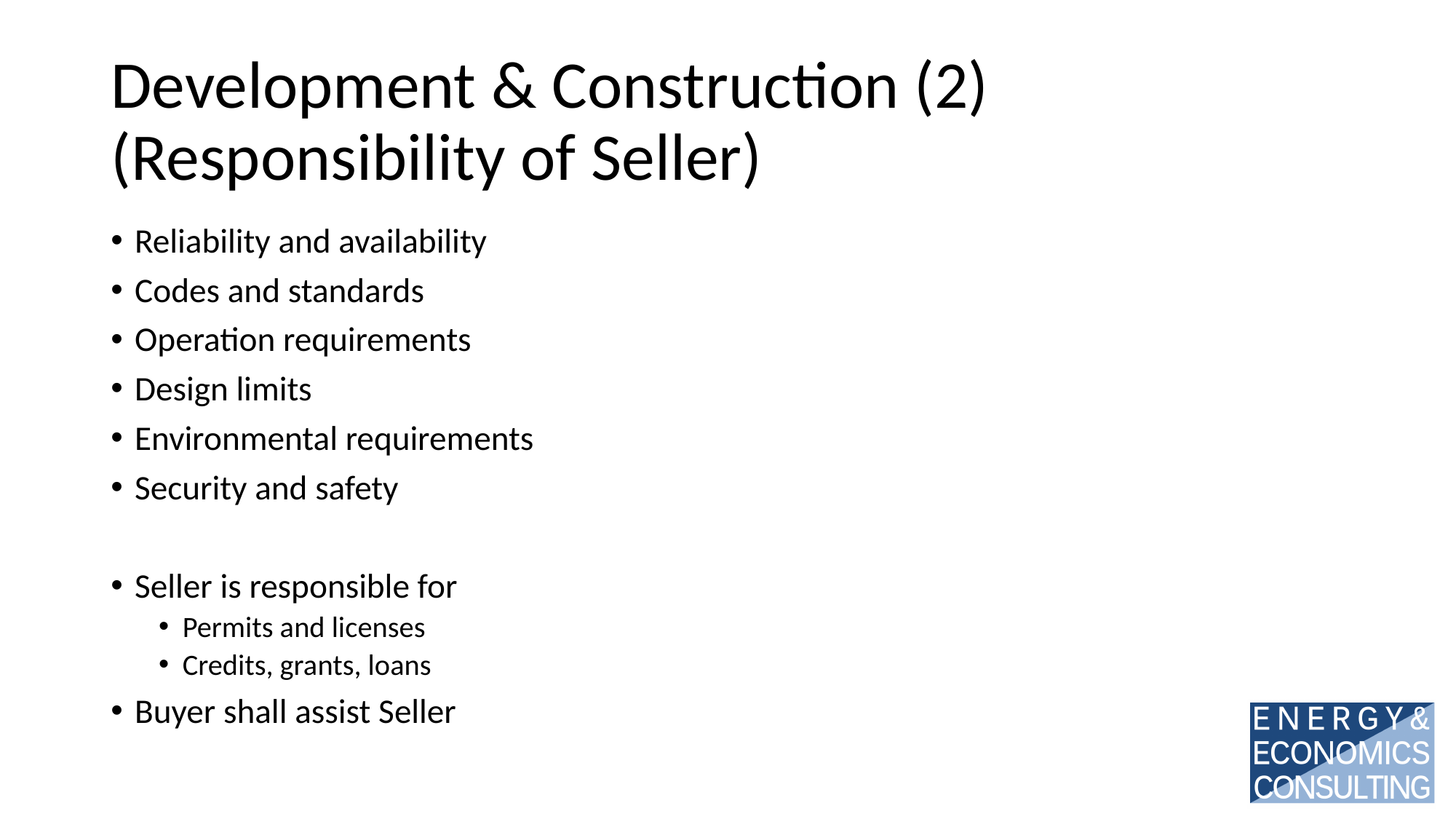

# Development & Construction (2) (Responsibility of Seller)
Reliability and availability
Codes and standards
Operation requirements
Design limits
Environmental requirements
Security and safety

Seller is responsible for
Permits and licenses
Credits, grants, loans
Buyer shall assist Seller